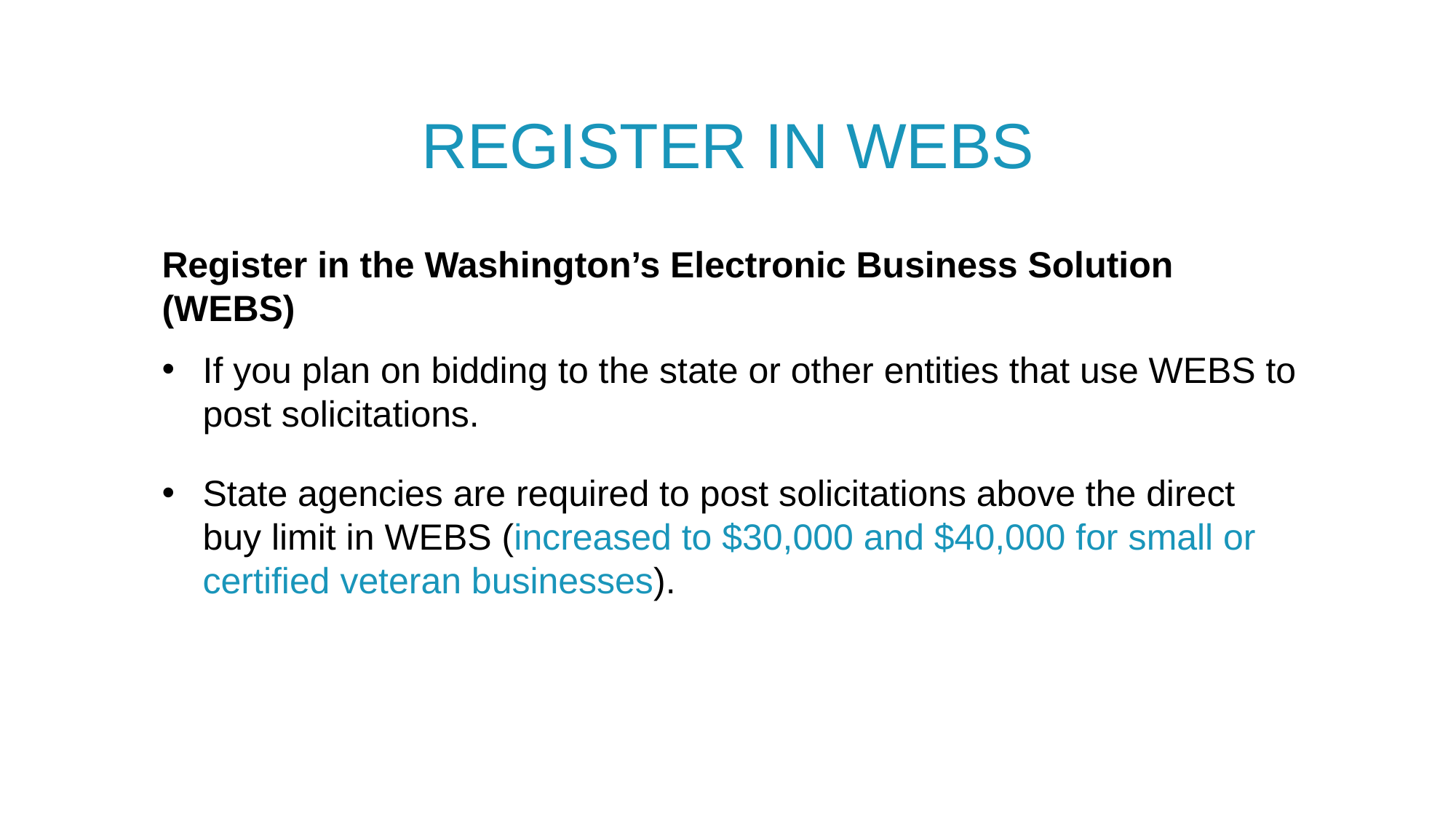

# Register in WEBS
Register in the Washington’s Electronic Business Solution (WEBS)
If you plan on bidding to the state or other entities that use WEBS to post solicitations.
State agencies are required to post solicitations above the direct buy limit in WEBS (increased to $30,000 and $40,000 for small or certified veteran businesses).